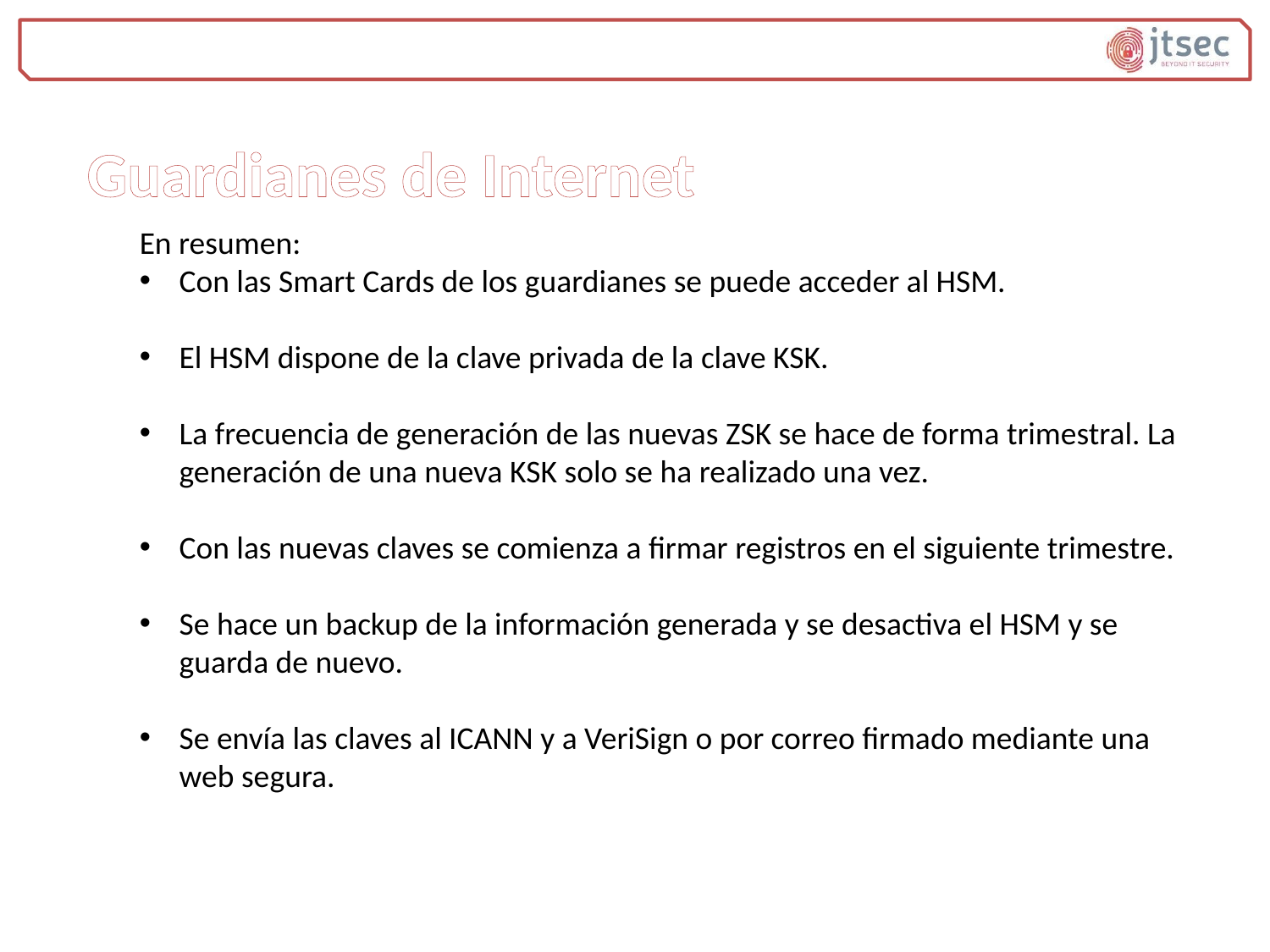

Guardianes de Internet
En resumen:
Con las Smart Cards de los guardianes se puede acceder al HSM.

El HSM dispone de la clave privada de la clave KSK.

La frecuencia de generación de las nuevas ZSK se hace de forma trimestral. La generación de una nueva KSK solo se ha realizado una vez.

Con las nuevas claves se comienza a firmar registros en el siguiente trimestre.

Se hace un backup de la información generada y se desactiva el HSM y se guarda de nuevo.

Se envía las claves al ICANN y a VeriSign o por correo firmado mediante una web segura.